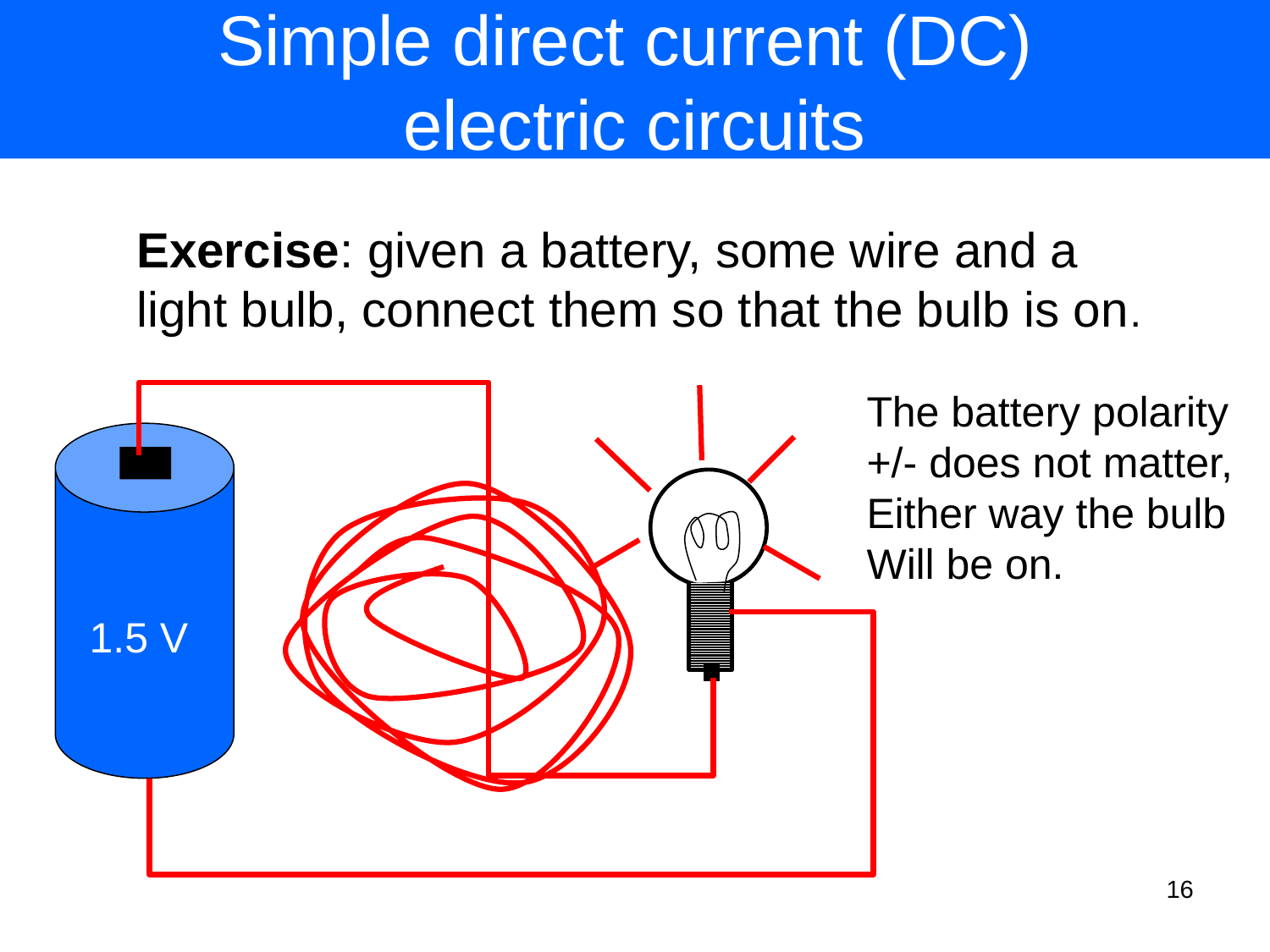

# Simple direct current (DC) electric circuits
Exercise: given a battery, some wire and a
light bulb, connect them so that the bulb is on.
The battery polarity
+/- does not matter,
Either way the bulb
Will be on.

1.5 V

16